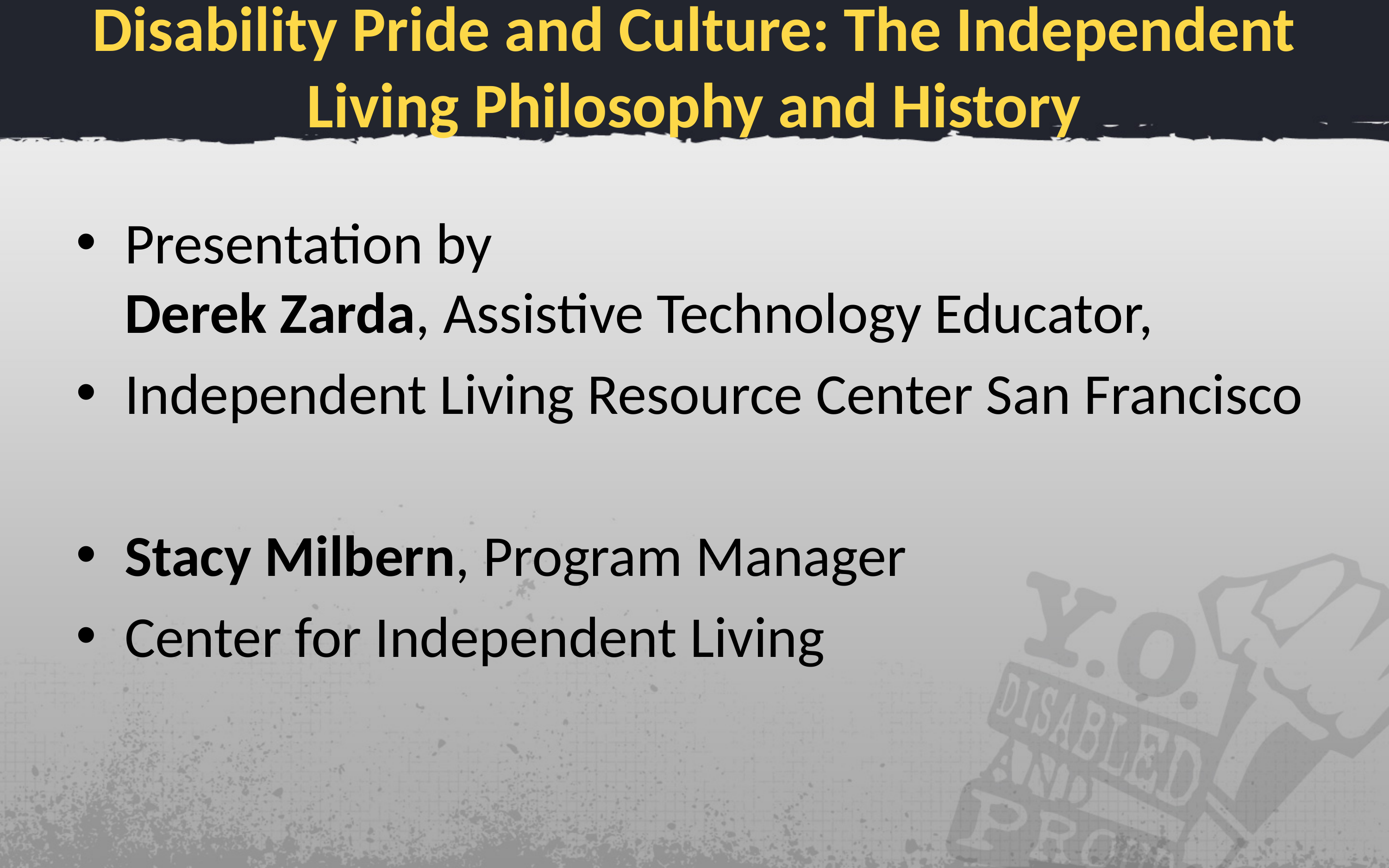

# Disability Pride and Culture: The Independent Living Philosophy and History
Presentation by
Derek Zarda, Assistive Technology Educator,
Independent Living Resource Center San Francisco

Stacy Milbern, Program Manager
Center for Independent Living